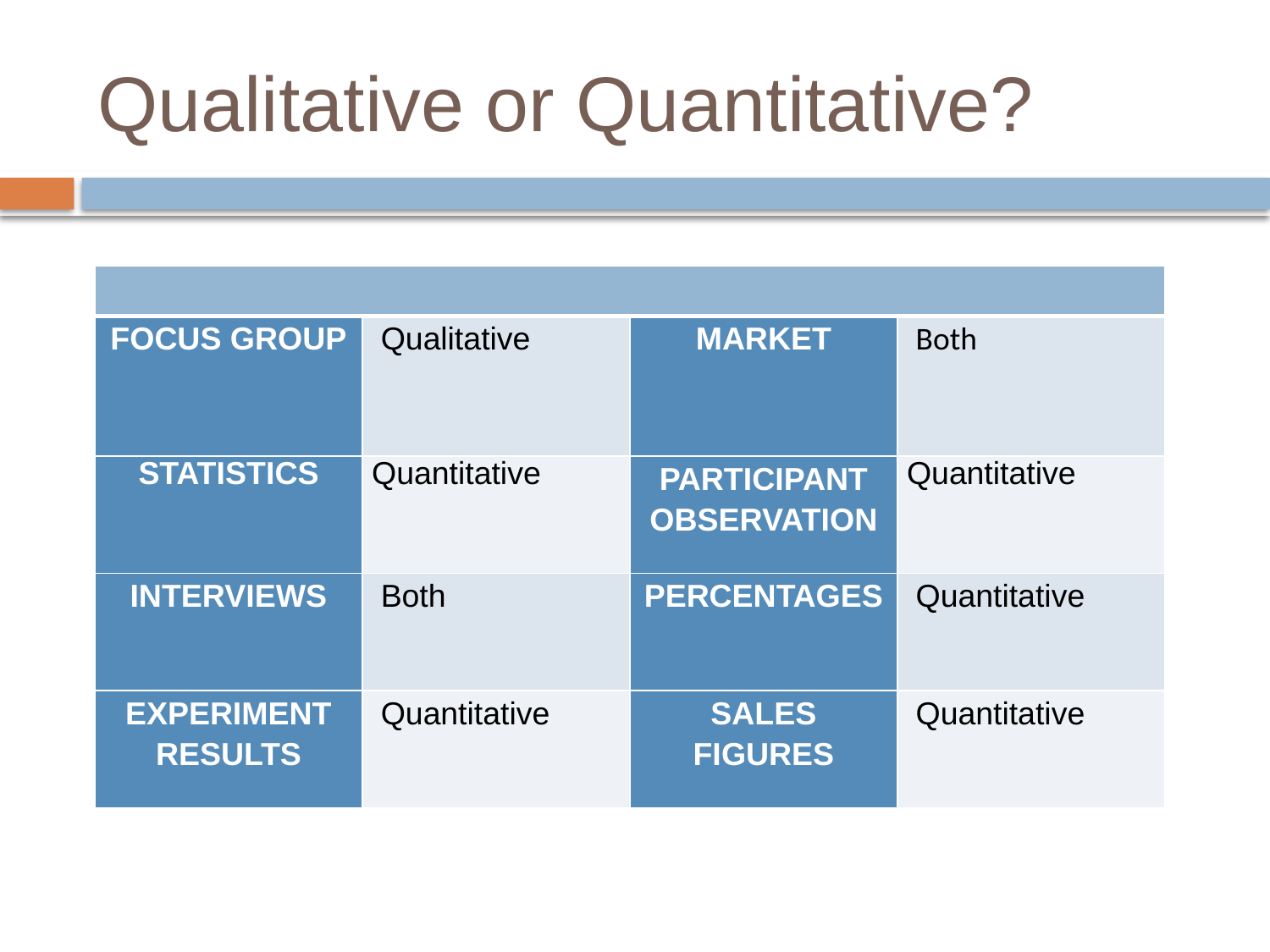

# Qualitative or Quantitative?
|  |  |  |  |
| --- | --- | --- | --- |
| FOCUS GROUP | Qualitative | MARKET | Both |
| STATISTICS | Quantitative | PARTICIPANT OBSERVATION | Quantitative |
| INTERVIEWS | Both | PERCENTAGES | Quantitative |
| EXPERIMENT RESULTS | Quantitative | SALES FIGURES | Quantitative |